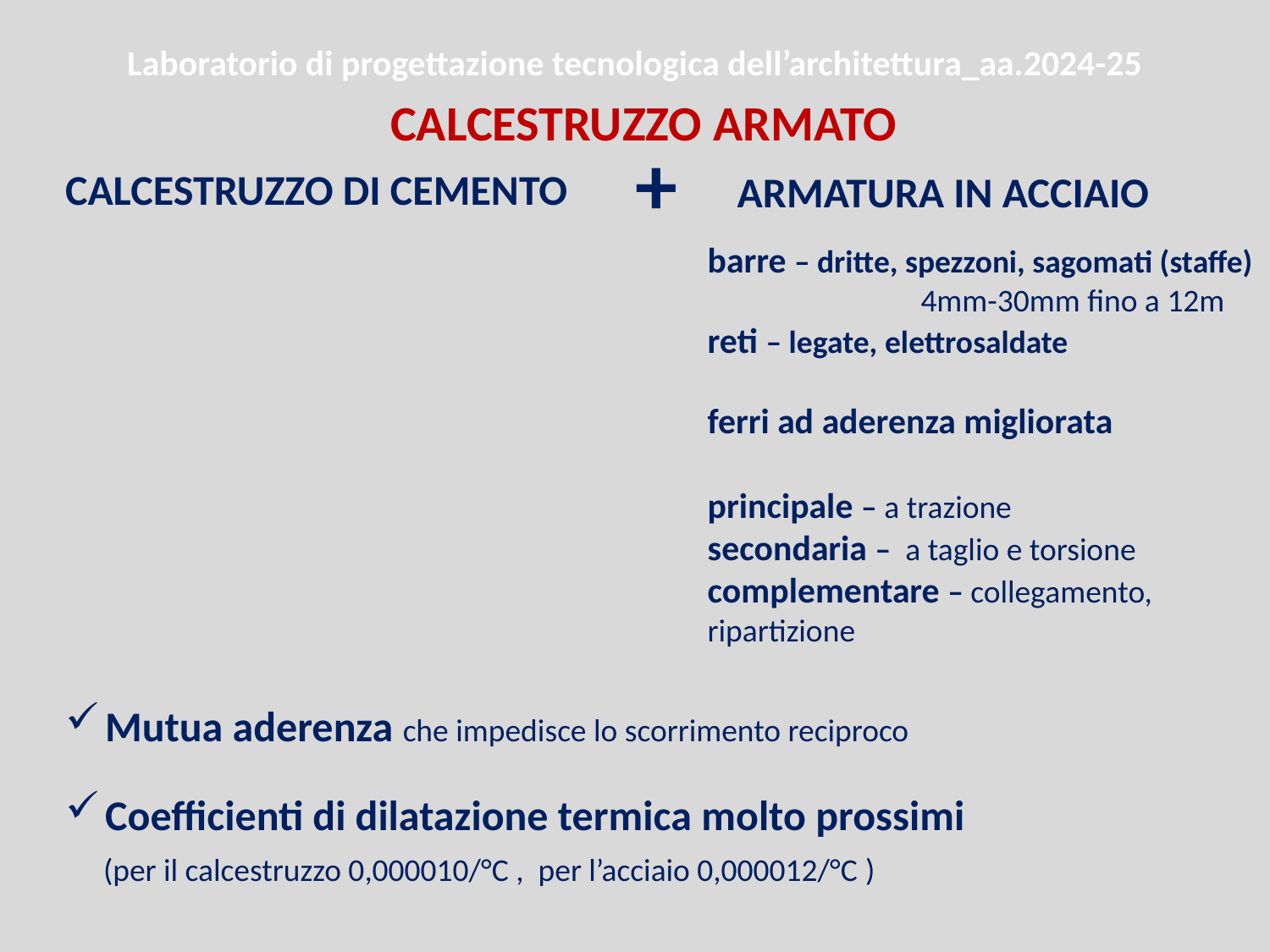

Laboratorio di progettazione tecnologica dell’architettura_aa.2024-25
CALCESTRUZZO ARMATO
+
CALCESTRUZZO DI CEMENTO
ARMATURA IN ACCIAIO

barre – dritte, spezzoni, sagomati (staffe)
	            4mm-30mm fino a 12m
reti – legate, elettrosaldate

ferri ad aderenza migliorata

principale – a trazione
secondaria –  a taglio e torsione
complementare – collegamento, ripartizione

Mutua aderenza che impedisce lo scorrimento reciproco

Coefficienti di dilatazione termica molto prossimi
    (per il calcestruzzo 0,000010/°C ,  per l’acciaio 0,000012/°C )